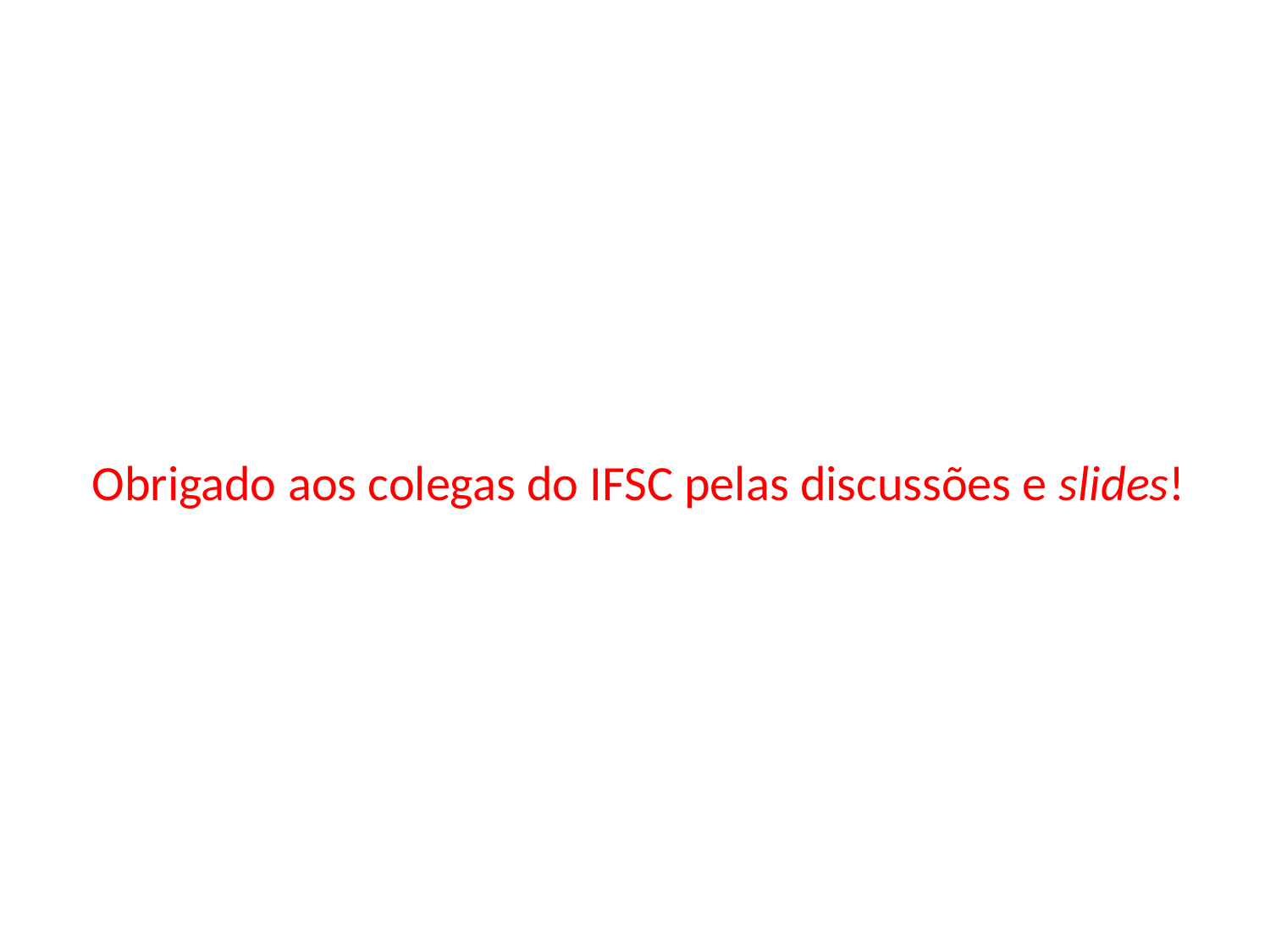

Obrigado aos colegas do IFSC pelas discussões e slides!